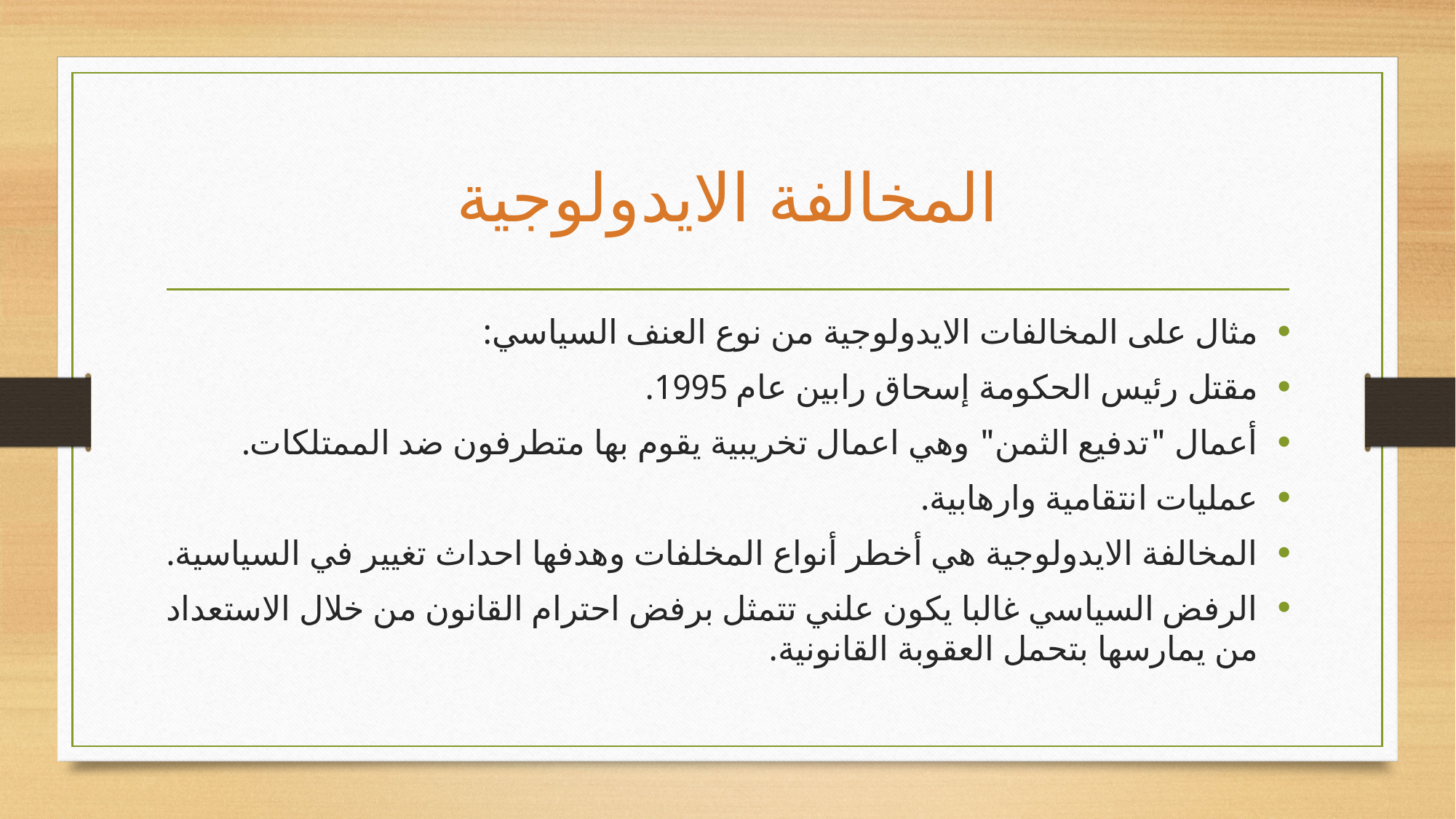

# المخالفة الايدولوجية
مثال على المخالفات الايدولوجية من نوع العنف السياسي:
مقتل رئيس الحكومة إسحاق رابين عام 1995.
أعمال "تدفيع الثمن" وهي اعمال تخريبية يقوم بها متطرفون ضد الممتلكات.
عمليات انتقامية وارهابية.
المخالفة الايدولوجية هي أخطر أنواع المخلفات وهدفها احداث تغيير في السياسية.
الرفض السياسي غالبا يكون علني تتمثل برفض احترام القانون من خلال الاستعداد من يمارسها بتحمل العقوبة القانونية.